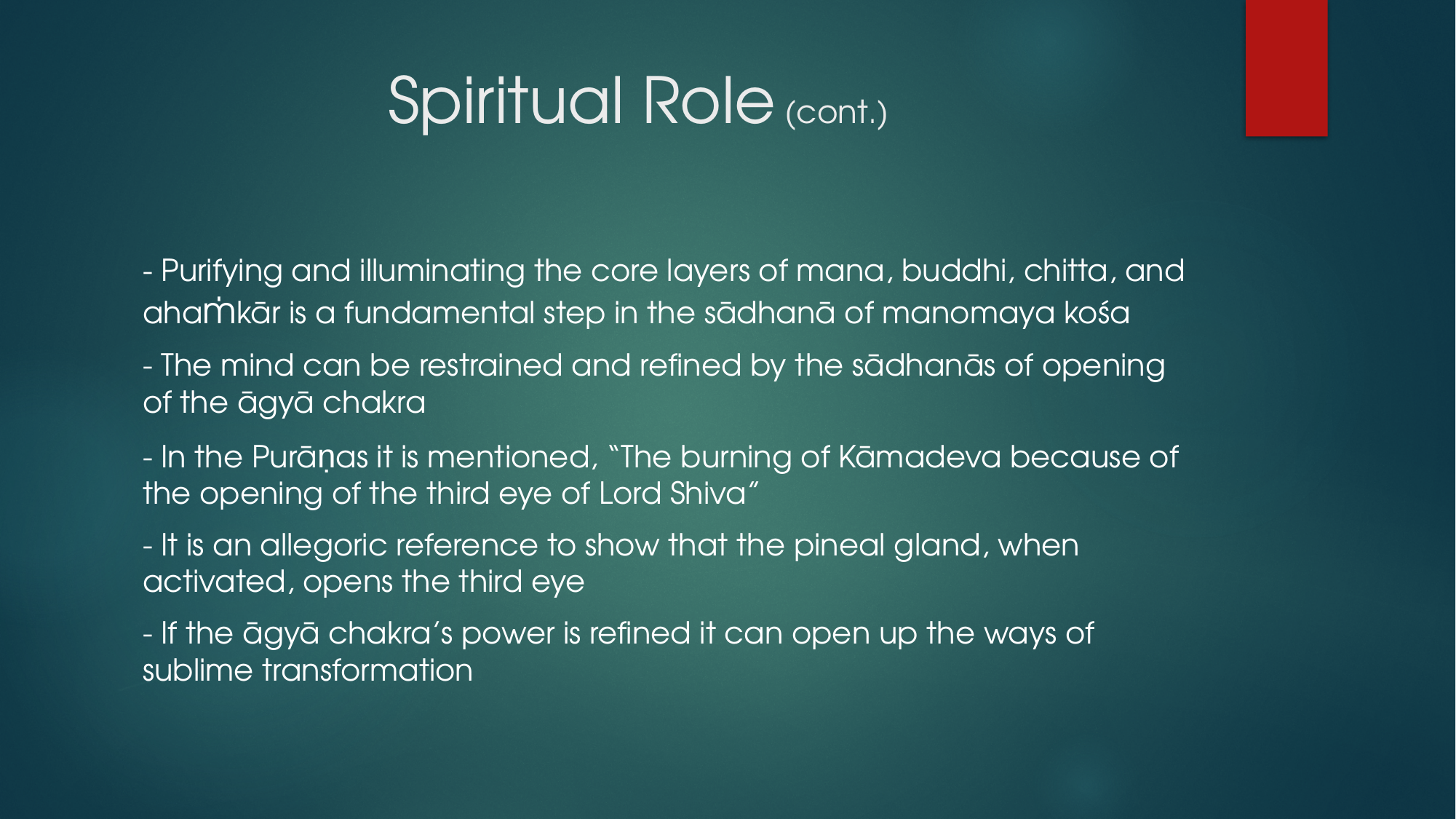

# Spiritual Role (cont.)
- Purifying and illuminating the core layers of mana, buddhi, chitta, and ahaṁkār is a fundamental step in the sādhanā of manomaya kośa
- The mind can be restrained and refined by the sādhanās of opening of the āgyā chakra
- In the Purāṇas it is mentioned, “The burning of Kāmadeva because of the opening of the third eye of Lord Shiva”
- It is an allegoric reference to show that the pineal gland, when activated, opens the third eye
- If the āgyā chakra’s power is refined it can open up the ways of sublime transformation